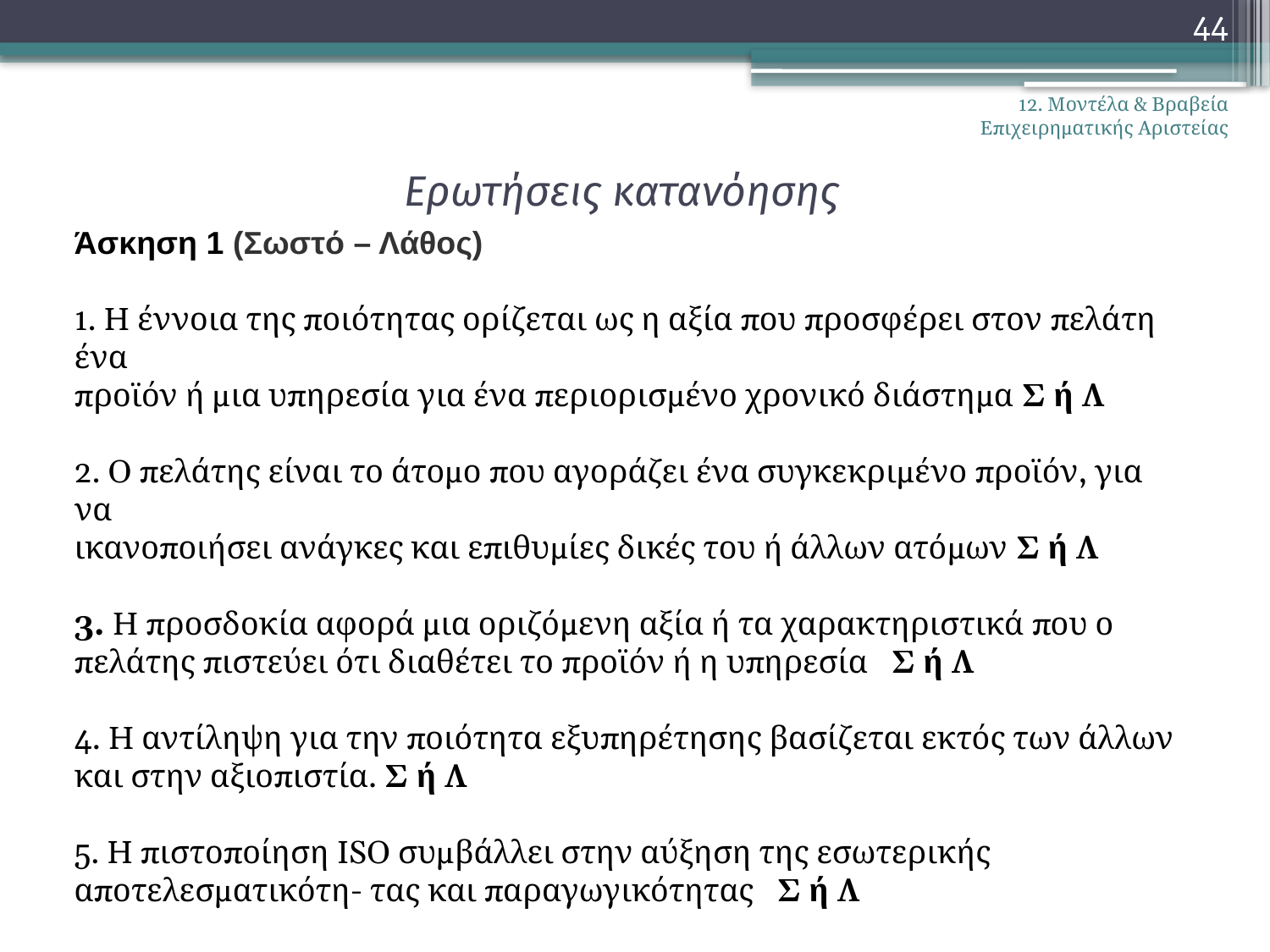

44
12. Μοντέλα & Βραβεία Επιχειρηματικής Αριστείας
# Ερωτήσεις κατανόησης
Άσκηση 1 (Σωστό – Λάθος)

1. Η έννοια της ποιότητας ορίζεται ως η αξία που προσφέρει στον πελάτη ένα
προϊόν ή μια υπηρεσία για ένα περιορισμένο χρονικό διάστημα Σ ή Λ

2. Ο πελάτης είναι το άτομο που αγοράζει ένα συγκεκριμένο προϊόν, για να
ικανοποιήσει ανάγκες και επιθυμίες δικές του ή άλλων ατόμων Σ ή Λ

3. Η προσδοκία αφορά μια οριζόμενη αξία ή τα χαρακτηριστικά που ο πελάτης πιστεύει ότι διαθέτει το προϊόν ή η υπηρεσία   Σ ή Λ

4. Η αντίληψη για την ποιότητα εξυπηρέτησης βασίζεται εκτός των άλλων και στην αξιοπιστία. Σ ή Λ

5. Η πιστοποίηση ISO συμβάλλει στην αύξηση της εσωτερικής αποτελεσματικότη- τας και παραγωγικότητας   Σ ή Λ

6. Η ηγεσία περιλαμβάνει την παρακολούθηση της απόδοσης, καθώς και την εφαρμογή των απαραίτητων αλλαγών. Σ ή Λ